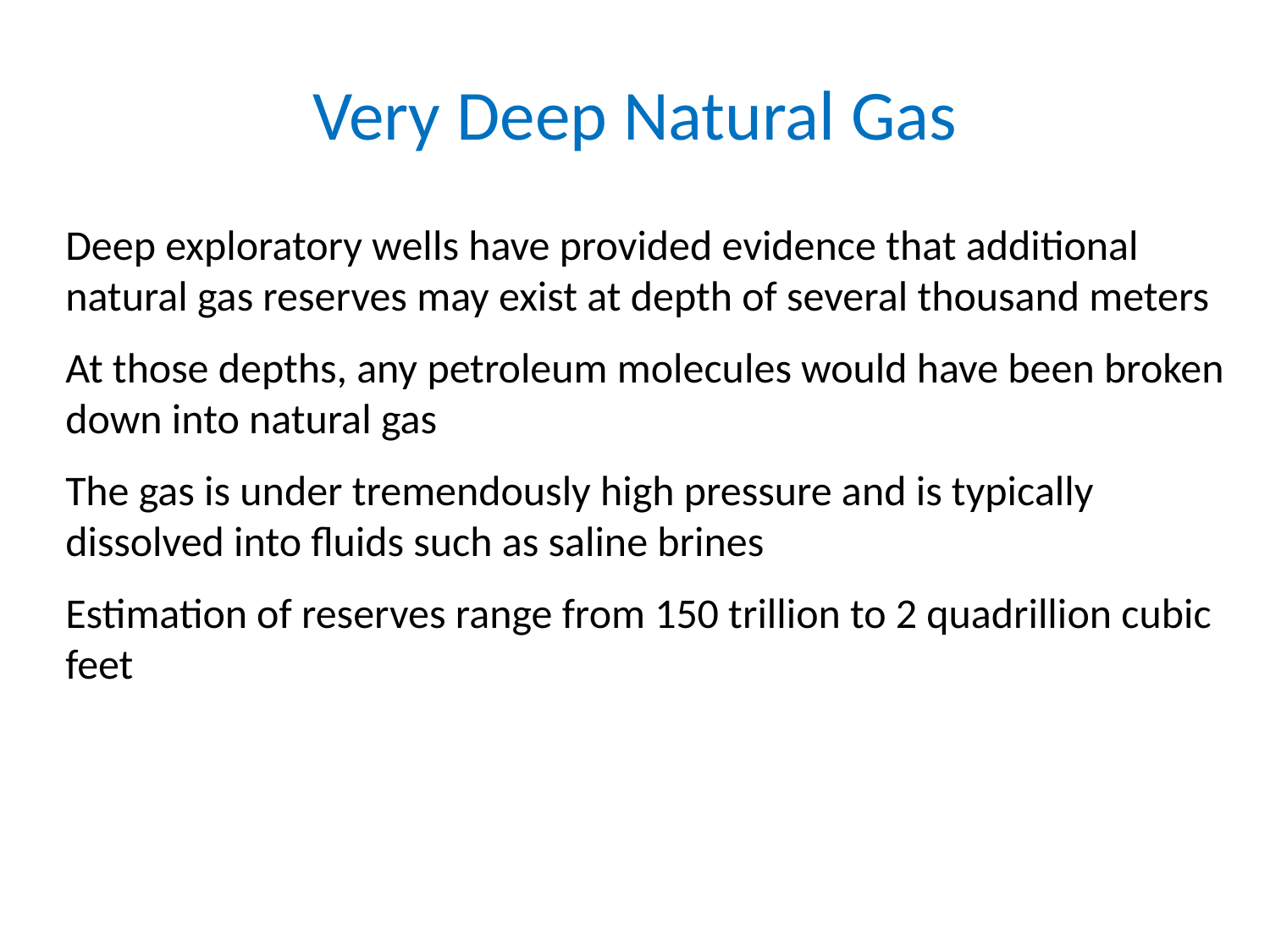

Very Deep Natural Gas
Deep exploratory wells have provided evidence that additional natural gas reserves may exist at depth of several thousand meters
At those depths, any petroleum molecules would have been broken down into natural gas
The gas is under tremendously high pressure and is typically dissolved into fluids such as saline brines
Estimation of reserves range from 150 trillion to 2 quadrillion cubic feet